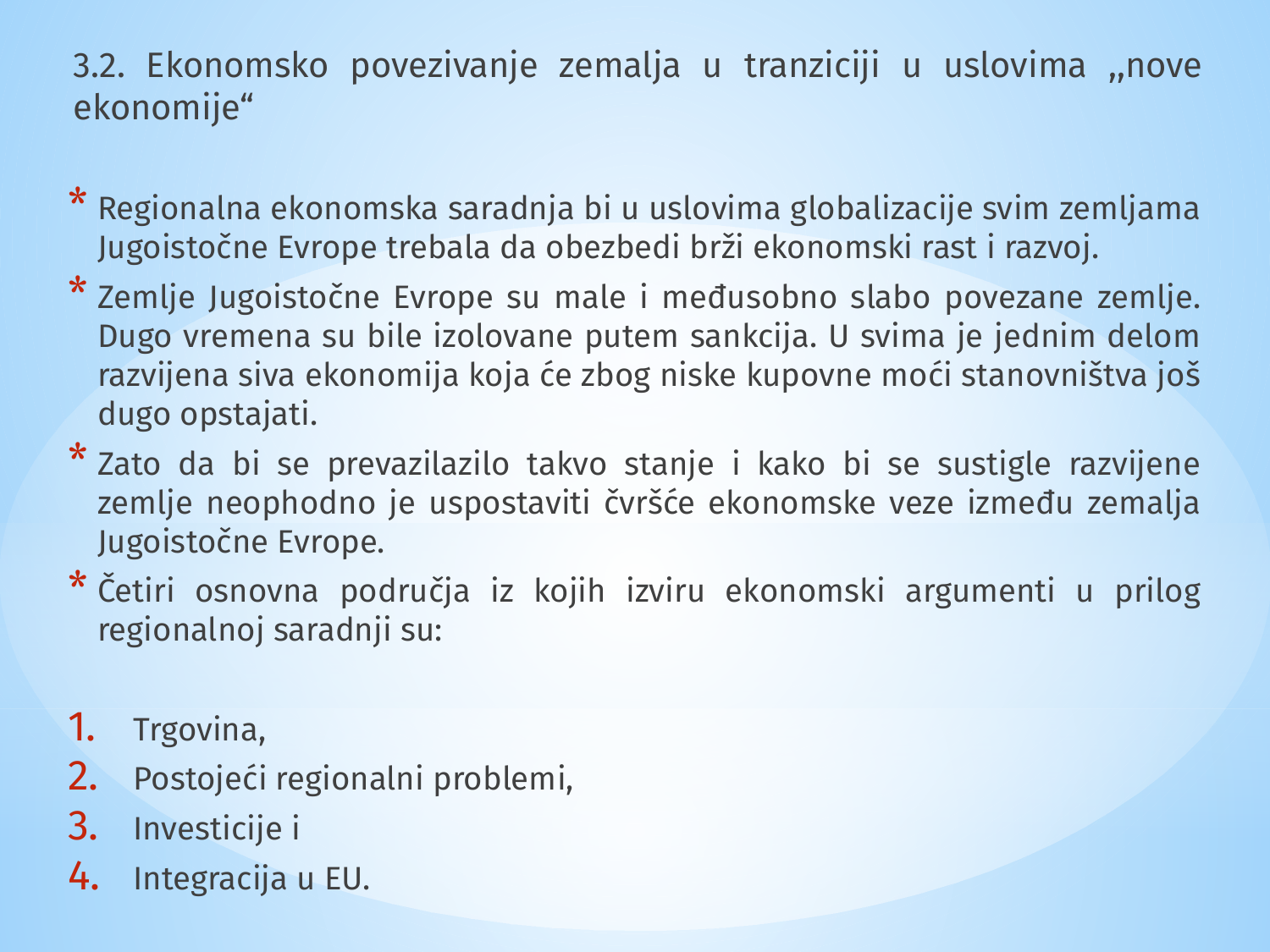

3.2. Ekonomsko povezivanje zemalja u tranziciji u uslovima ,,nove ekonomije“

Regionalna ekonomska saradnja bi u uslovima globalizacije svim zemljama Jugoistočne Evrope trebala da obezbedi brži ekonomski rast i razvoj.
Zemlje Jugoistočne Evrope su male i međusobno slabo povezane zemlje. Dugo vremena su bile izolovane putem sankcija. U svima je jednim delom razvijena siva ekonomija koja će zbog niske kupovne moći stanovništva još dugo opstajati.
Zato da bi se prevazilazilo takvo stanje i kako bi se sustigle razvijene zemlje neophodno je uspostaviti čvršće ekonomske veze između zemalja Jugoistočne Evrope.
Četiri osnovna područja iz kojih izviru ekonomski argumenti u prilog regionalnoj saradnji su:

Trgovina,
Postojeći regionalni problemi,
Investicije i
Integracija u EU.